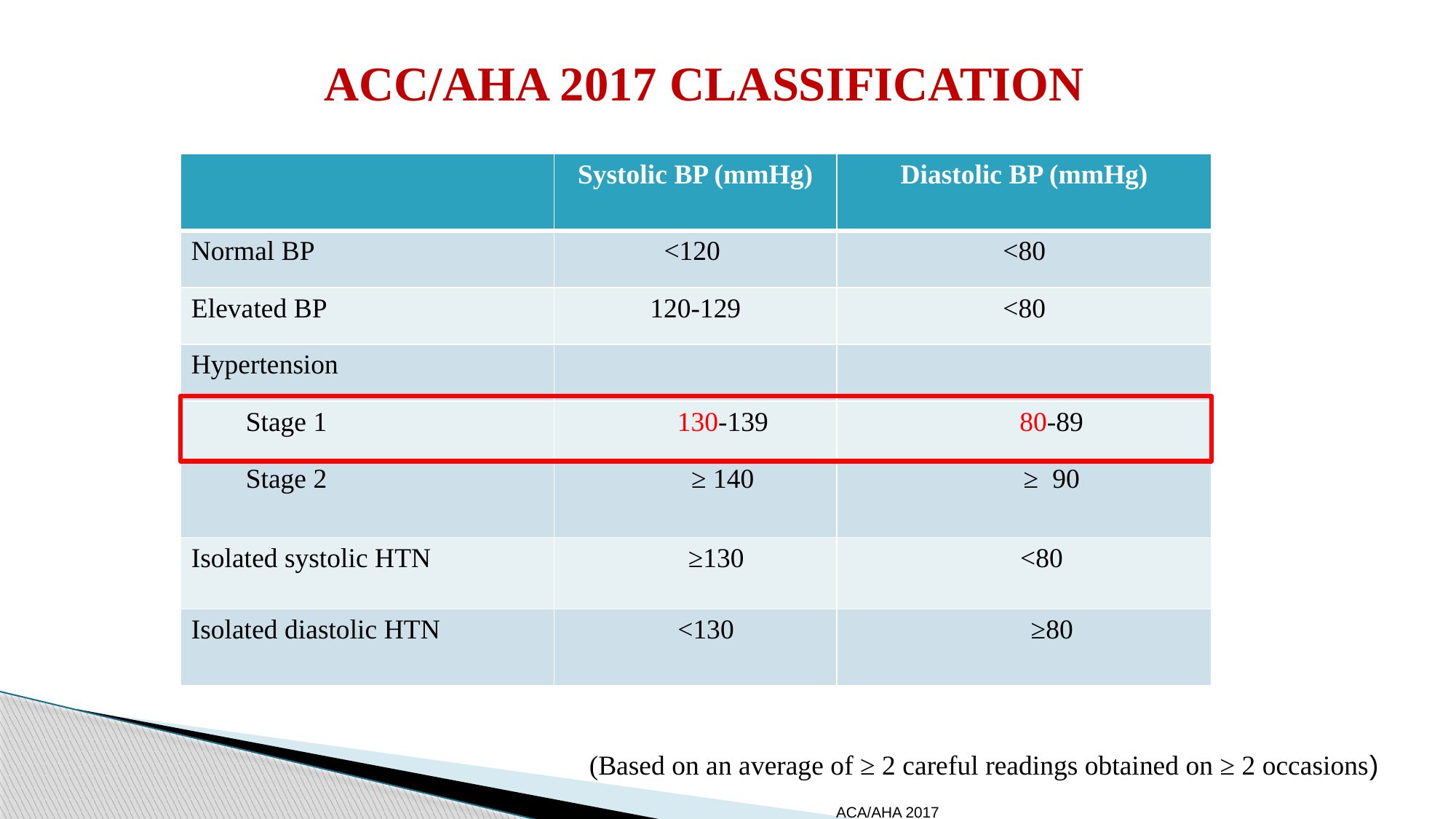

# ACC/AHA 2017 CLASSIFICATION
|  | Systolic BP (mmHg) | Diastolic BP (mmHg) |
| --- | --- | --- |
| Normal BP | <120 | <80 |
| Elevated BP | 120-129 | <80 |
| Hypertension |  |  |
| Stage 1 | 130-139 | 80-89 |
| Stage 2 | ≥ 140 | ≥ 90 |
| Isolated systolic HTN | ≥130 | <80 |
| Isolated diastolic HTN | <130 | ≥80 |

(Based on an average of ≥ 2 careful readings obtained on ≥ 2 occasions)
ACA/AHA 2017